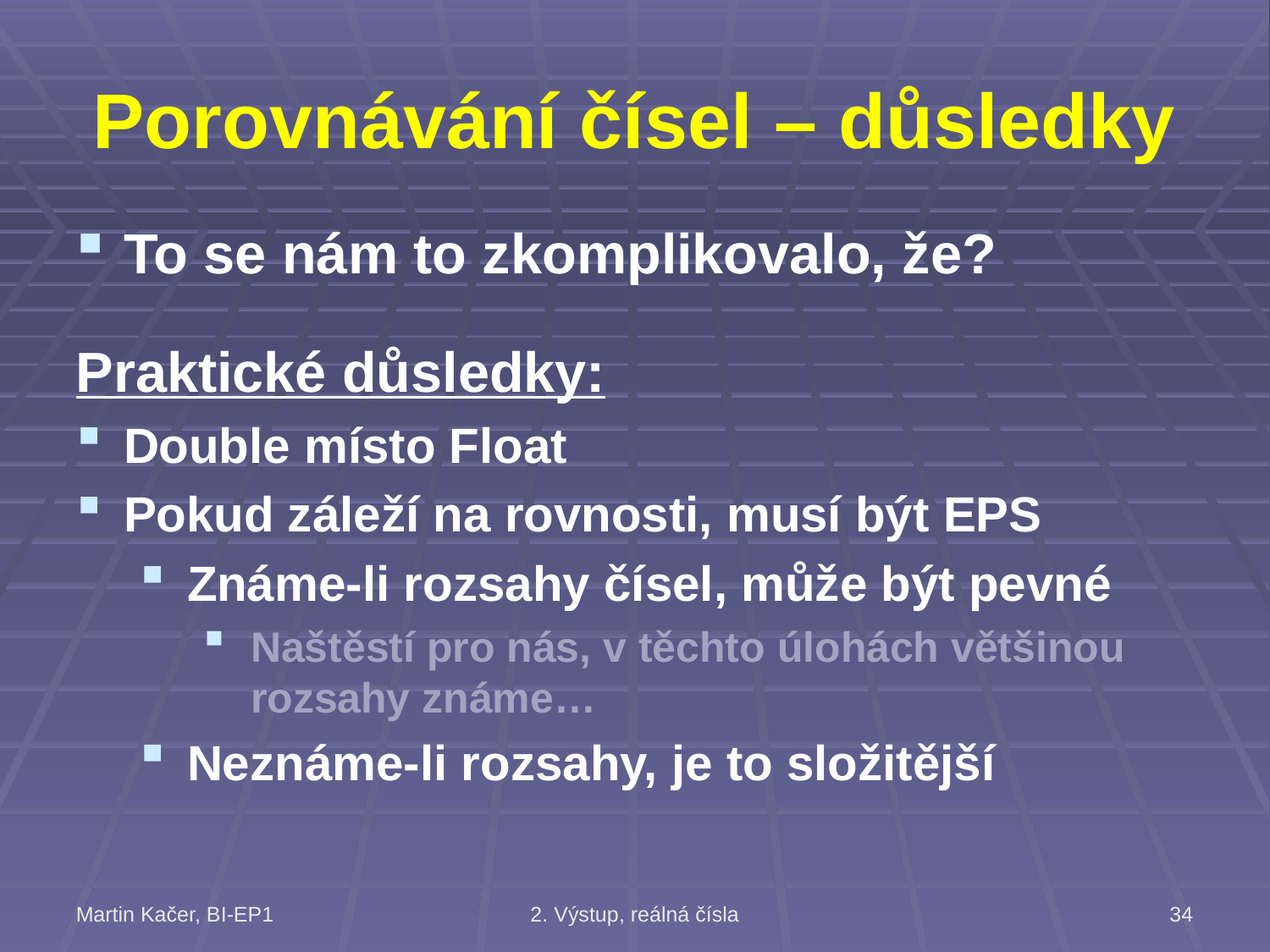

# Porovnávání čísel – důsledky
To se nám to zkomplikovalo, že?

Praktické důsledky:
Double místo Float
Pokud záleží na rovnosti, musí být EPS
Známe-li rozsahy čísel, může být pevné
Naštěstí pro nás, v těchto úlohách většinou rozsahy známe…
Neznáme-li rozsahy, je to složitější
Martin Kačer, BI-EP1
2. Výstup, reálná čísla
34